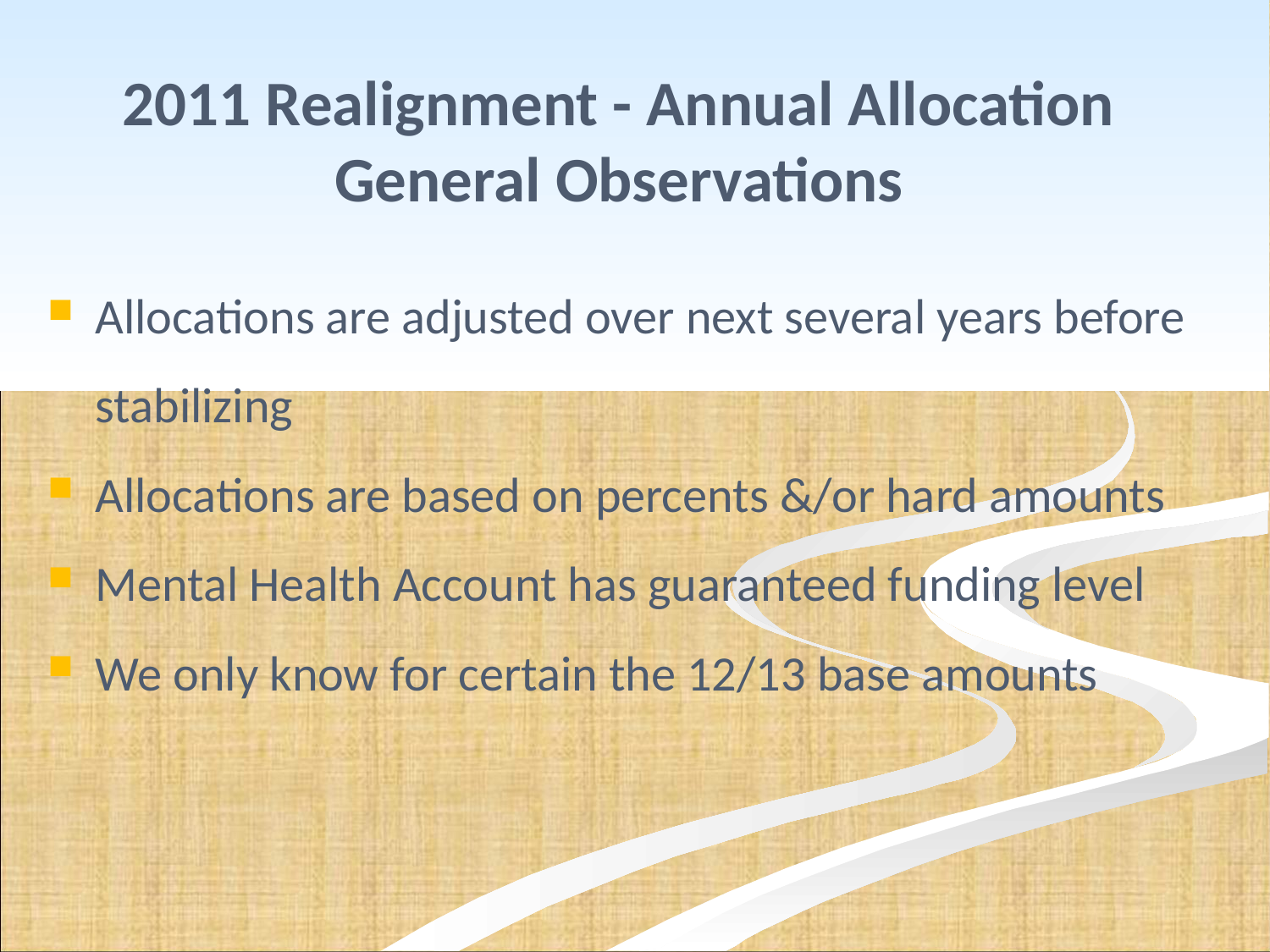

# 2011 Realignment - Annual Allocation General Observations
Allocations are adjusted over next several years before stabilizing
Allocations are based on percents &/or hard amounts
Mental Health Account has guaranteed funding level
We only know for certain the 12/13 base amounts